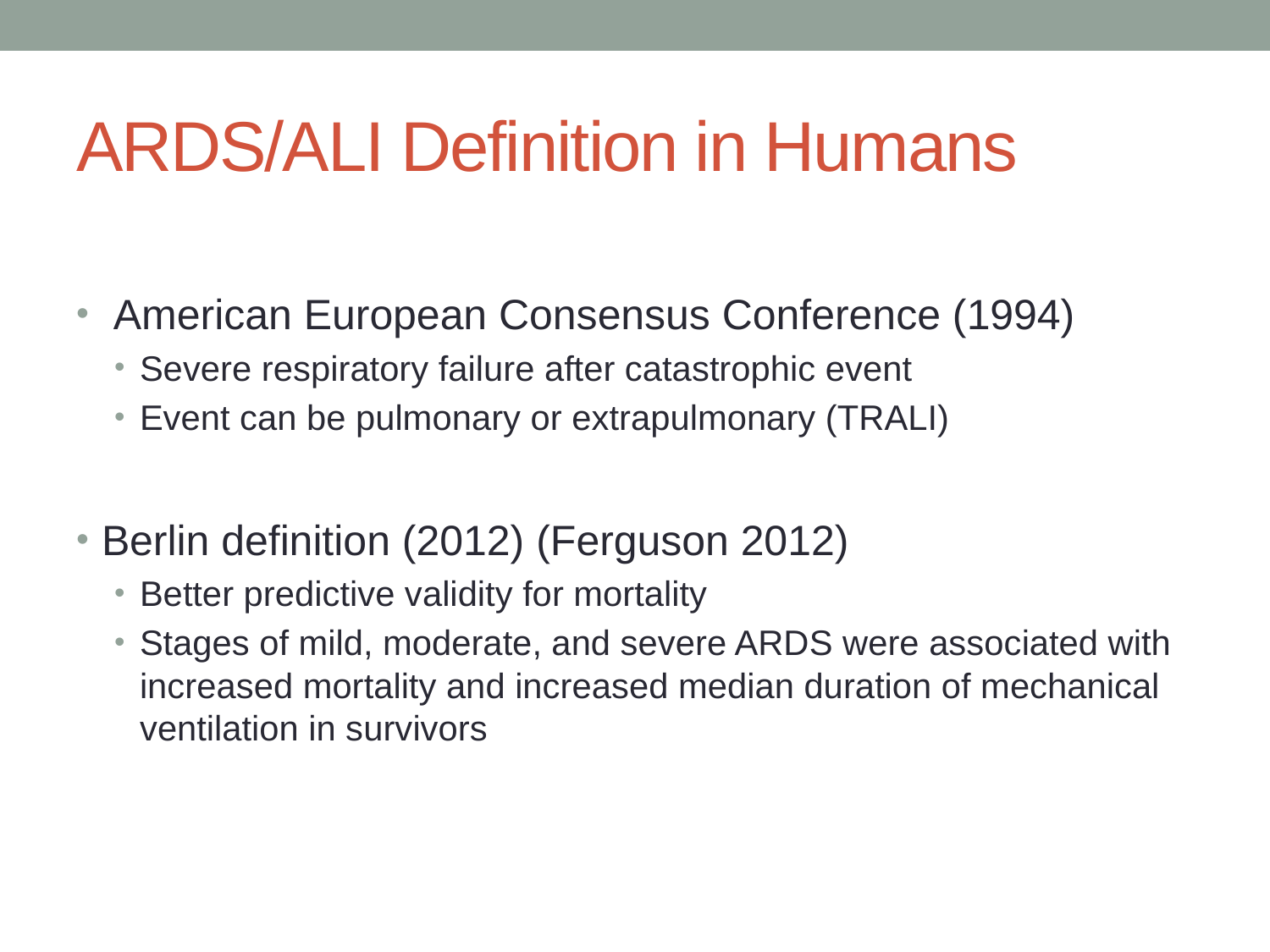

# ARDS/ALI Definition in Humans

 American European Consensus Conference (1994)
Severe respiratory failure after catastrophic event
Event can be pulmonary or extrapulmonary (TRALI)

Berlin definition (2012) (Ferguson 2012)
Better predictive validity for mortality
Stages of mild, moderate, and severe ARDS were associated with increased mortality and increased median duration of mechanical ventilation in survivors